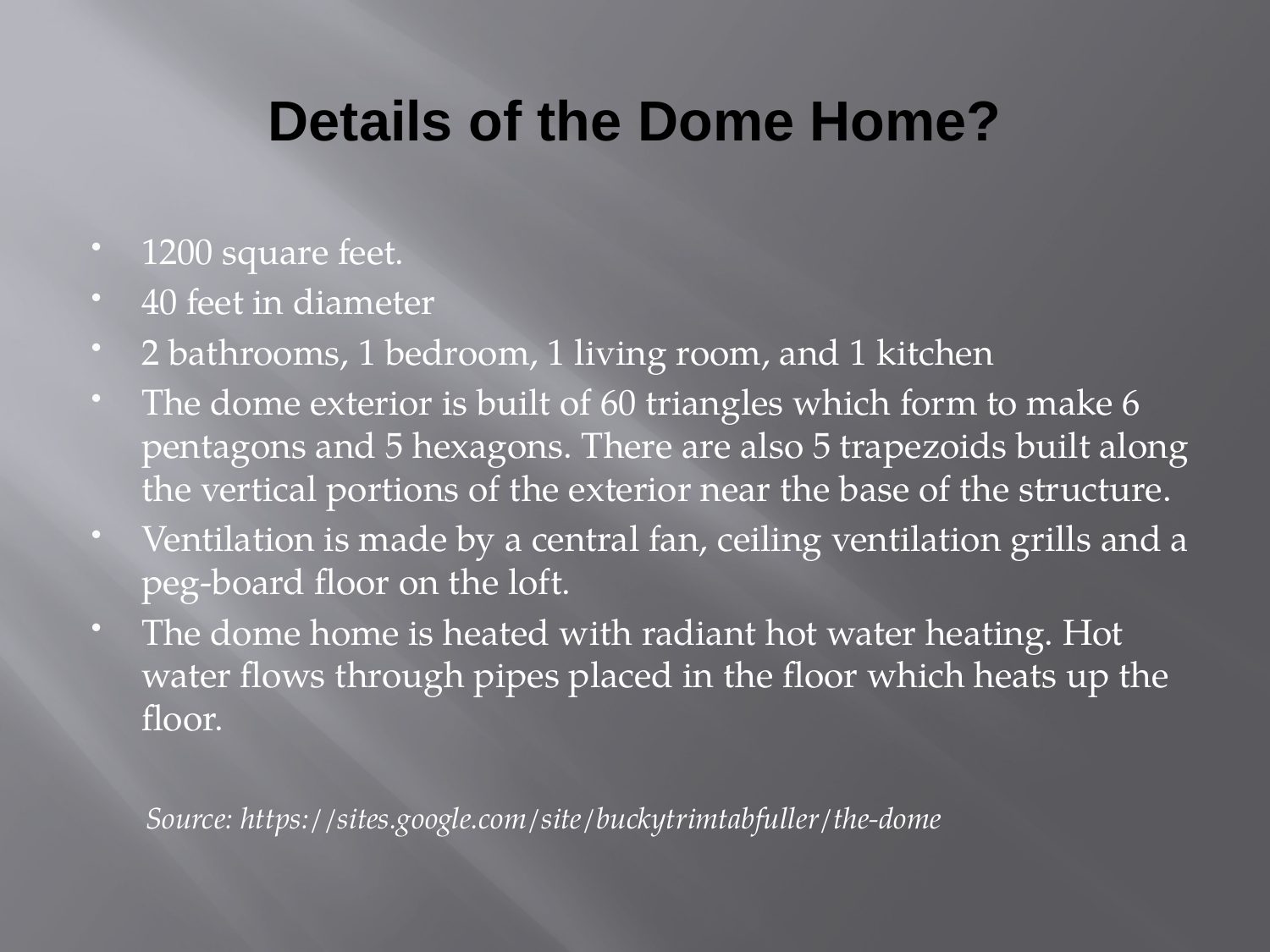

# Details of the Dome Home?
1200 square feet.
40 feet in diameter
2 bathrooms, 1 bedroom, 1 living room, and 1 kitchen
The dome exterior is built of 60 triangles which form to make 6 pentagons and 5 hexagons. There are also 5 trapezoids built along the vertical portions of the exterior near the base of the structure.
Ventilation is made by a central fan, ceiling ventilation grills and a peg-board floor on the loft.
The dome home is heated with radiant hot water heating. Hot water flows through pipes placed in the floor which heats up the floor.

Source: https://sites.google.com/site/buckytrimtabfuller/the-dome